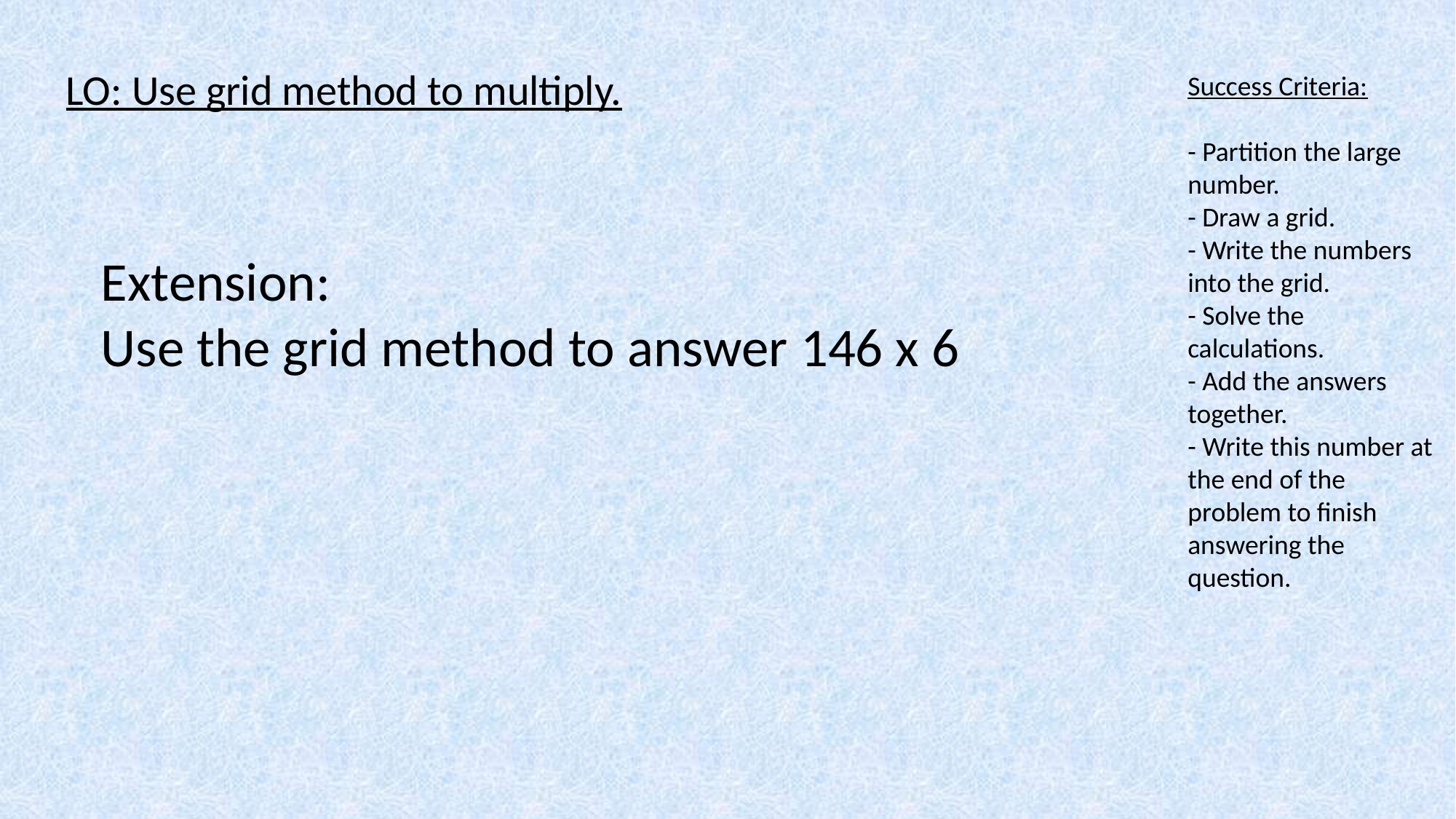

LO: Use grid method to multiply.

Success Criteria:

- Partition the large number.
- Draw a grid.
- Write the numbers into the grid.
- Solve the calculations.
- Add the answers together.
- Write this number at the end of the problem to finish answering the question.

Extension:
Use the grid method to answer 146 x 6